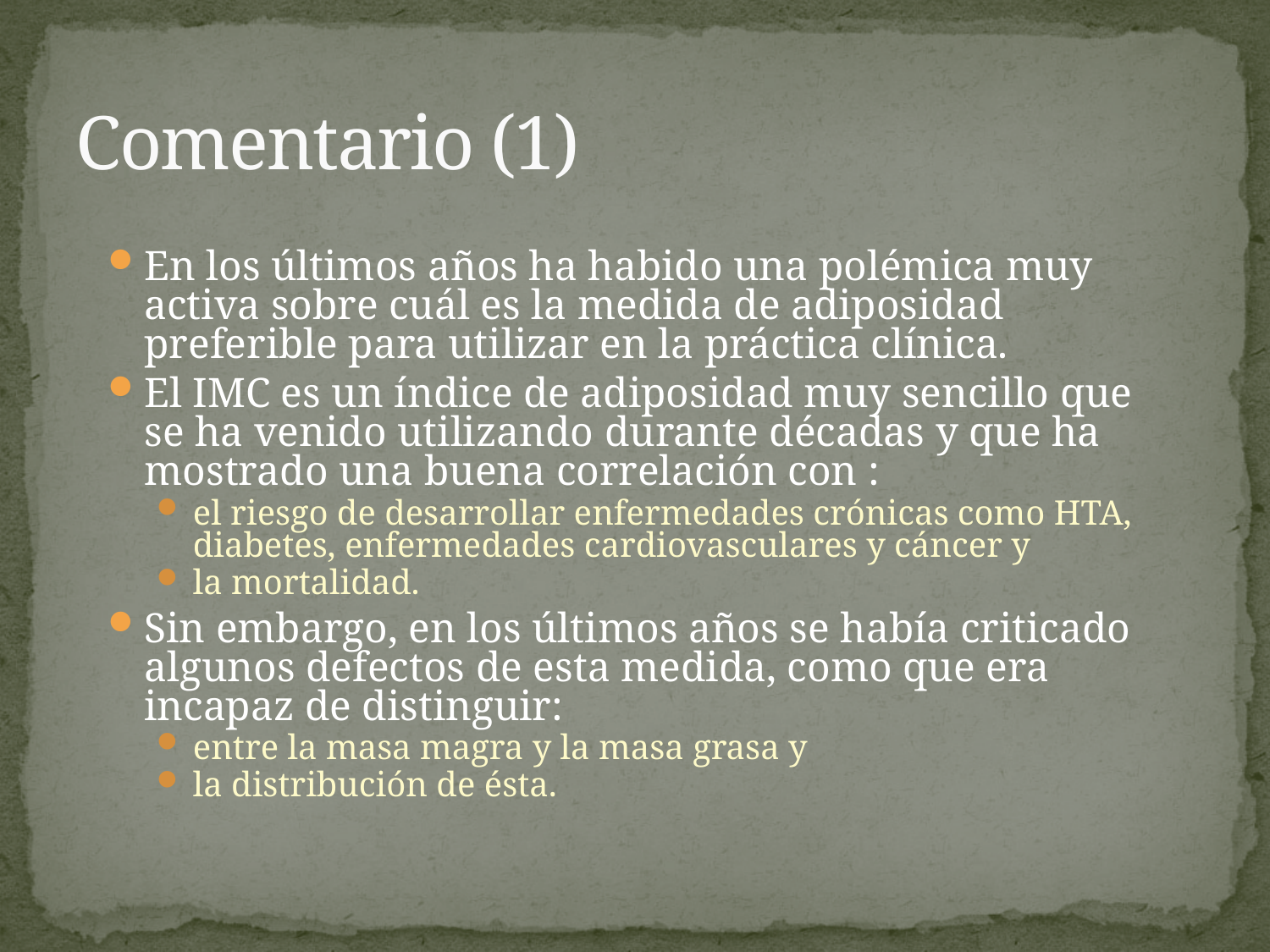

# Comentario (1)
En los últimos años ha habido una polémica muy activa sobre cuál es la medida de adiposidad preferible para utilizar en la práctica clínica.
El IMC es un índice de adiposidad muy sencillo que se ha venido utilizando durante décadas y que ha mostrado una buena correlación con :
el riesgo de desarrollar enfermedades crónicas como HTA, diabetes, enfermedades cardiovasculares y cáncer y
la mortalidad.
Sin embargo, en los últimos años se había criticado algunos defectos de esta medida, como que era incapaz de distinguir:
entre la masa magra y la masa grasa y
la distribución de ésta.